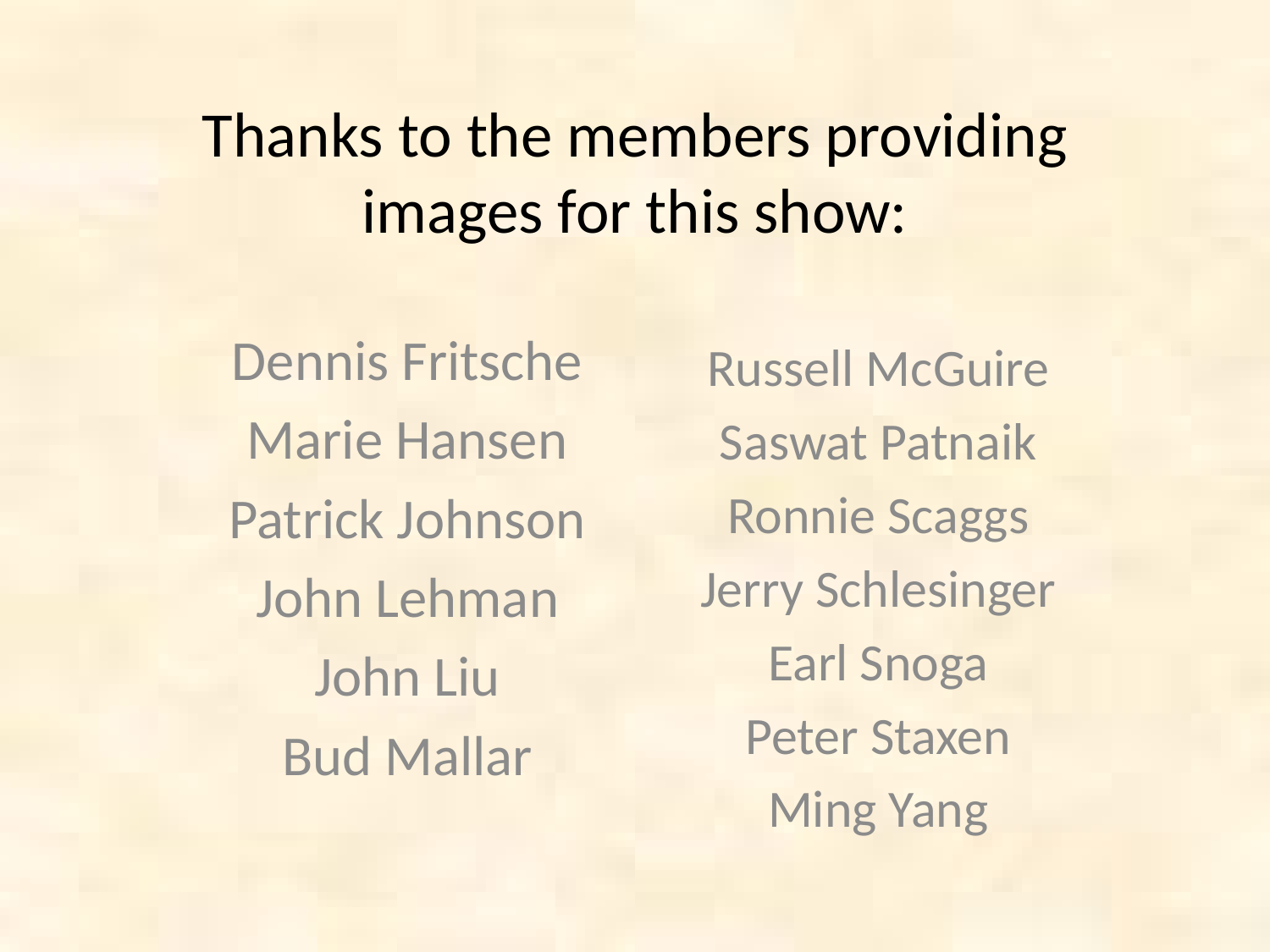

# Thanks to the members providing images for this show:
Dennis Fritsche
Marie Hansen
Patrick Johnson
John Lehman
John Liu
Bud Mallar
Russell McGuire
Saswat Patnaik
Ronnie Scaggs
Jerry Schlesinger
Earl Snoga
Peter Staxen
Ming Yang